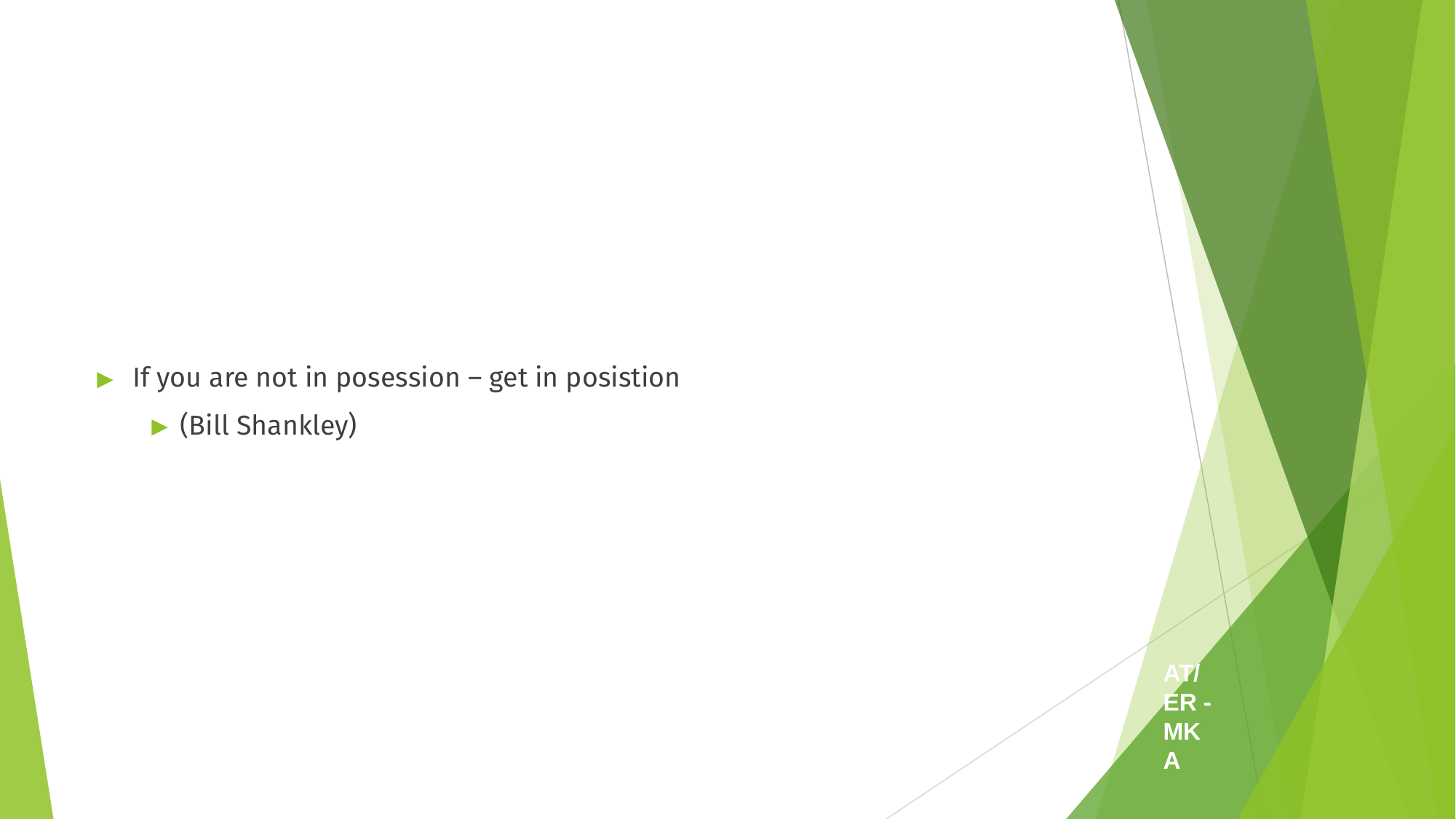

If you are not in posession – get in posistion
(Bill Shankley)
AT/ER - MKA